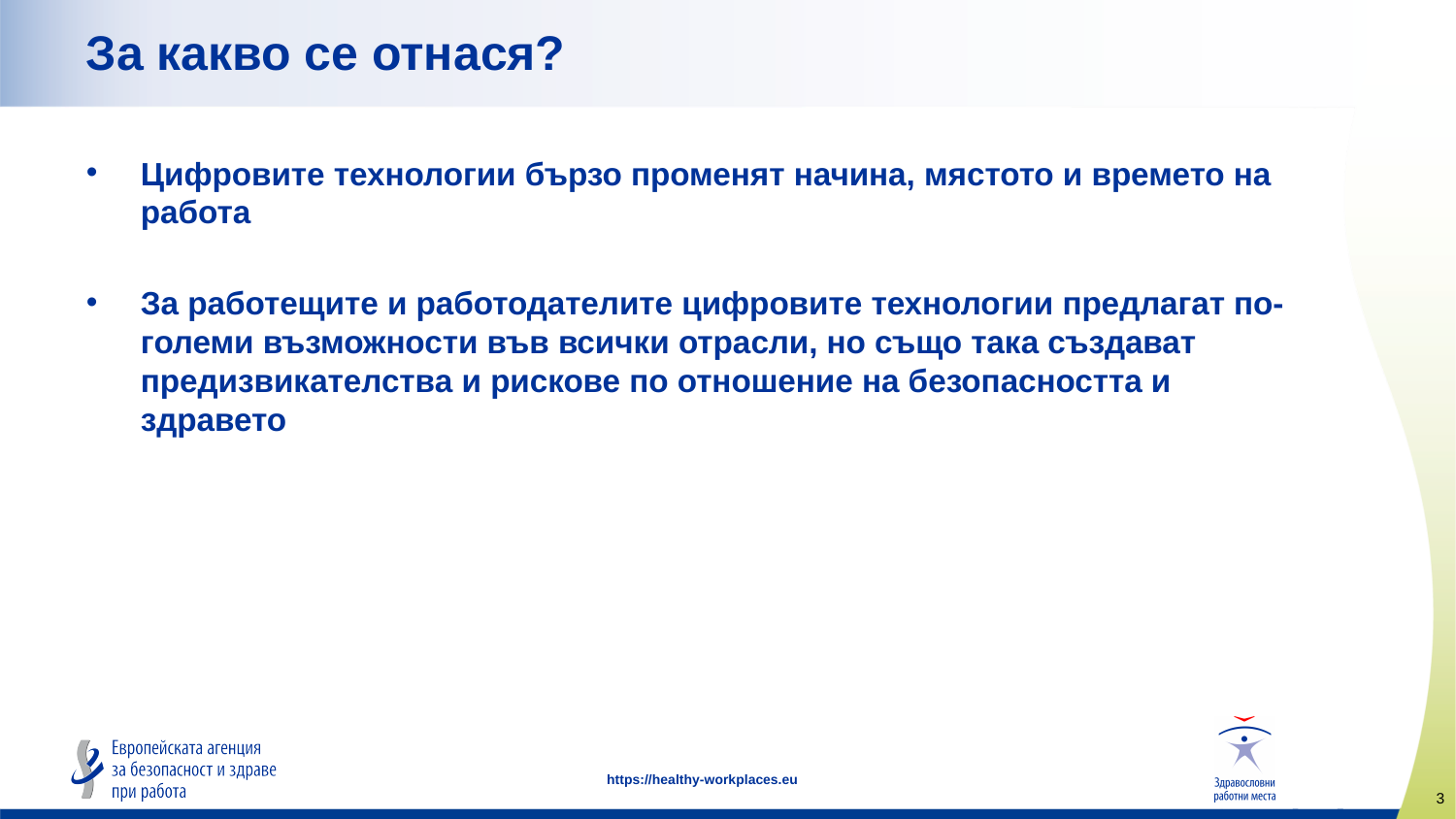

# За какво се отнася?
Цифровите технологии бързо променят начина, мястото и времето на работа

За работещите и работодателите цифровите технологии предлагат по-големи възможности във всички отрасли, но също така създават предизвикателства и рискове по отношение на безопасността и здравето